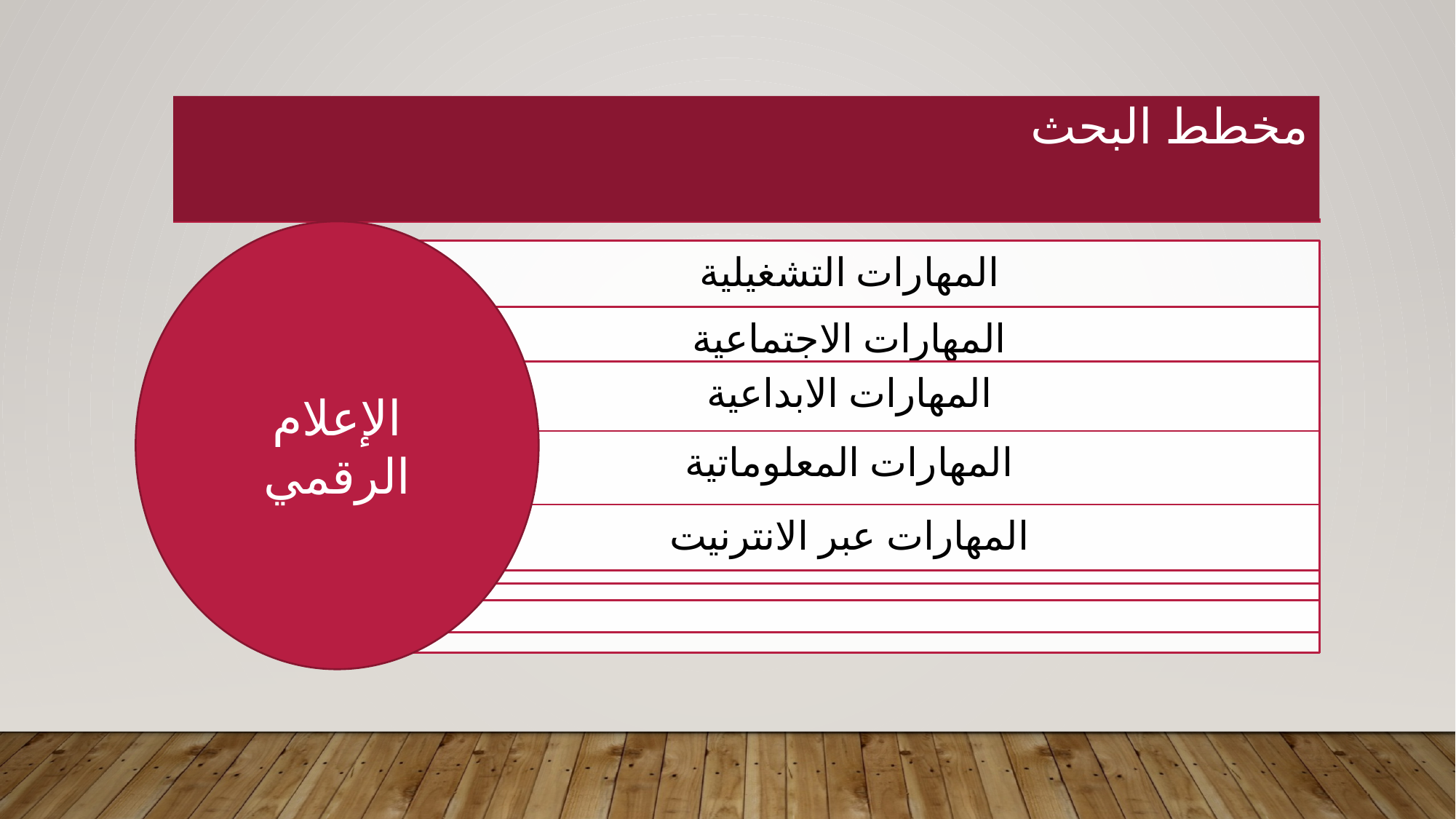

# مخطط البحث
الإعلام الرقمي
المهارات التشغيلية
المهارات الاجتماعية
المهارات الابداعية
المهارات المعلوماتية
المهارات عبر الانترنيت